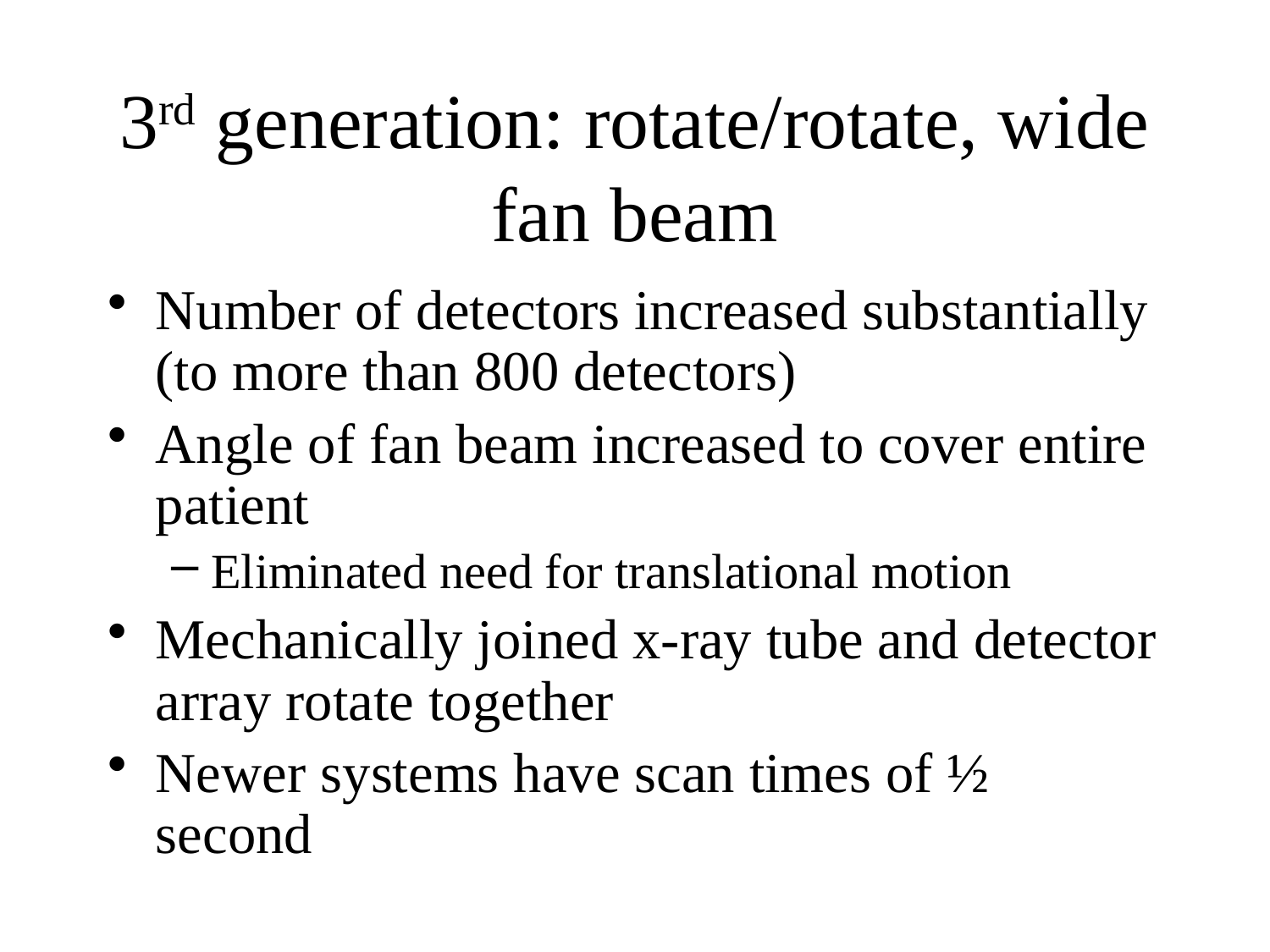

# 3rd generation: rotate/rotate, wide fan beam
Number of detectors increased substantially (to more than 800 detectors)
Angle of fan beam increased to cover entire patient
Eliminated need for translational motion
Mechanically joined x-ray tube and detector array rotate together
Newer systems have scan times of ½ second